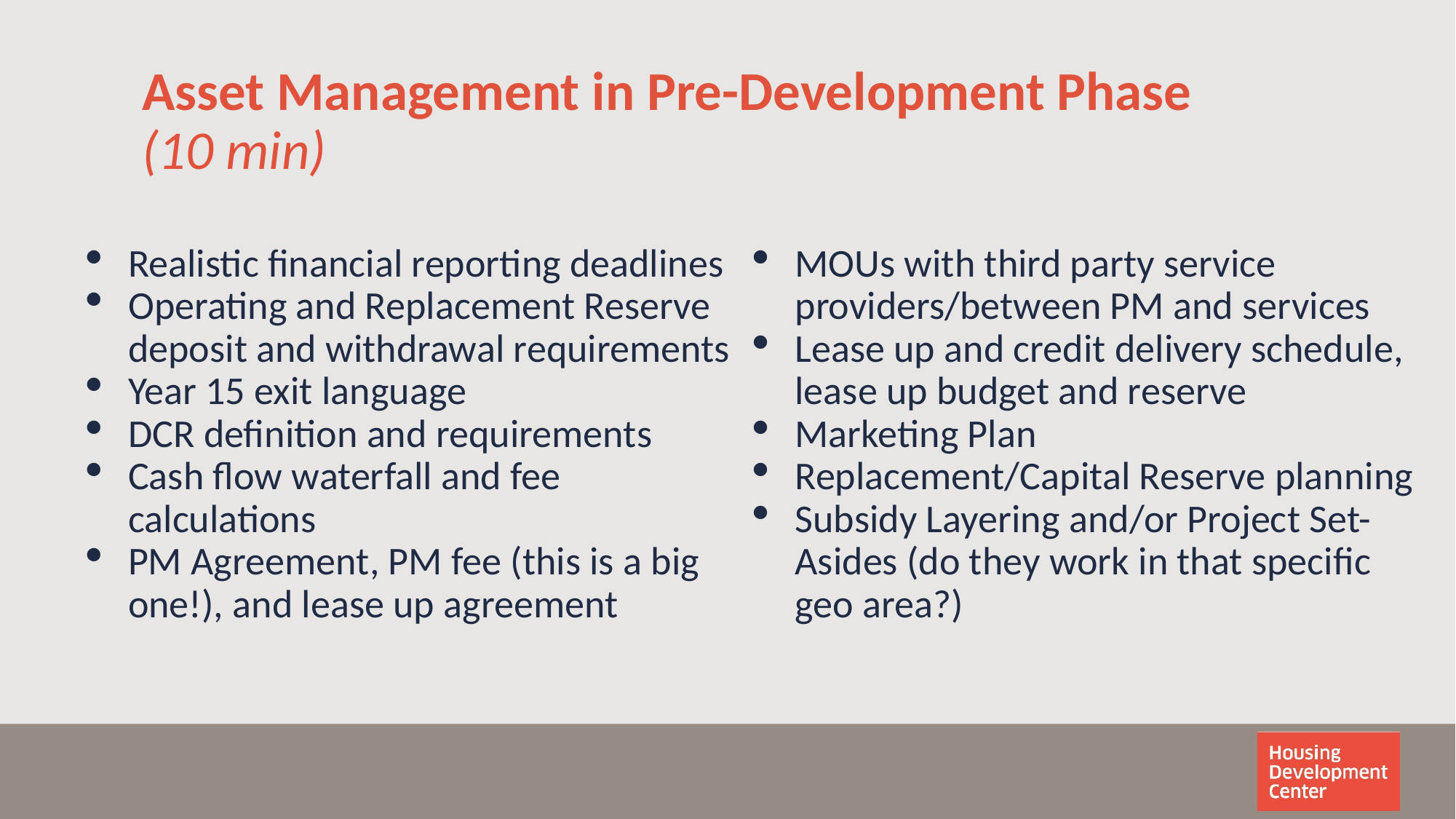

# Asset Management in Pre-Development Phase (10 min)
Realistic financial reporting deadlines
Operating and Replacement Reserve deposit and withdrawal requirements
Year 15 exit language
DCR definition and requirements
Cash flow waterfall and fee calculations
PM Agreement, PM fee (this is a big one!), and lease up agreement

MOUs with third party service providers/between PM and services
Lease up and credit delivery schedule, lease up budget and reserve
Marketing Plan
Replacement/Capital Reserve planning
Subsidy Layering and/or Project Set-Asides (do they work in that specific geo area?)